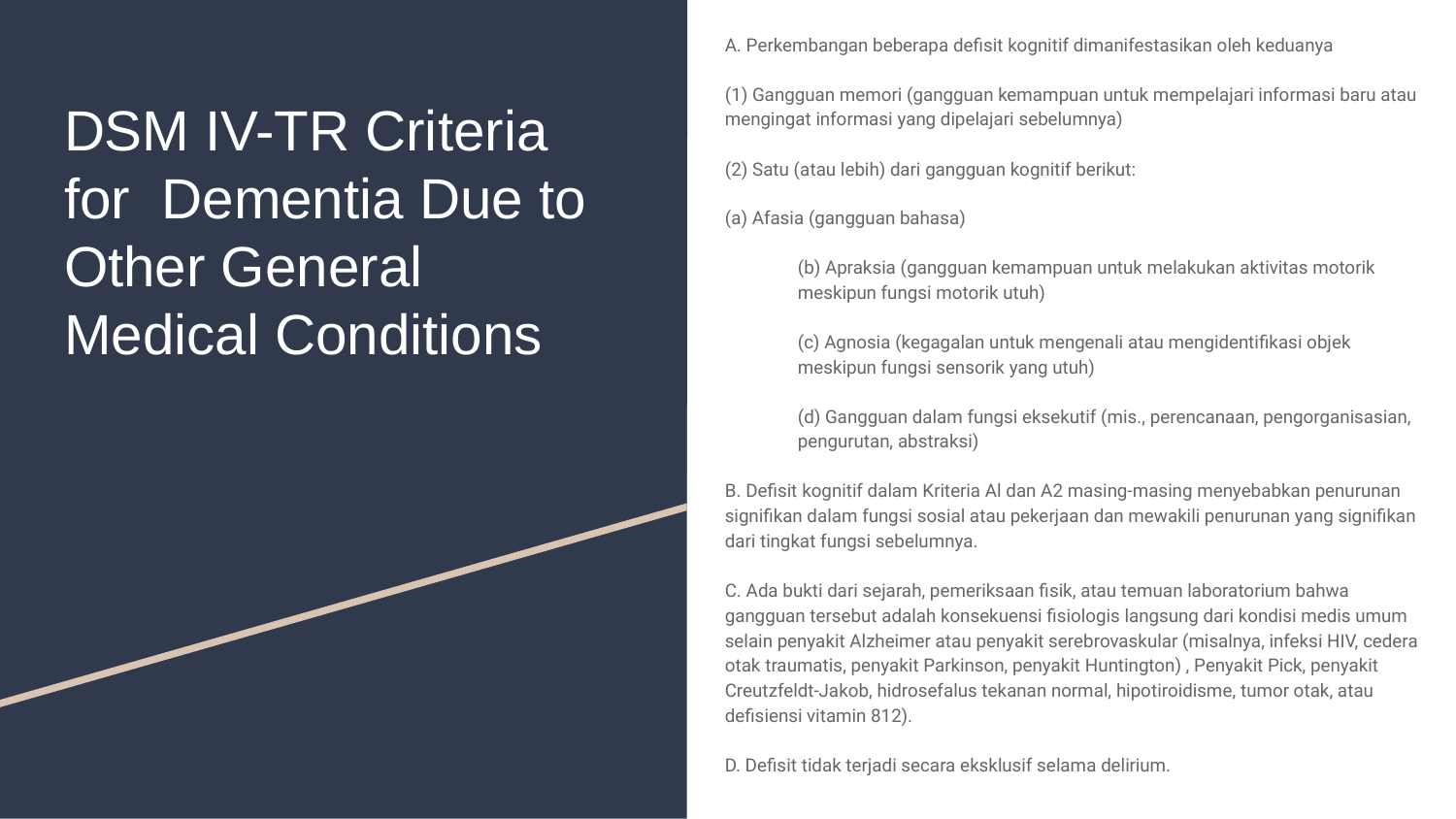

A. Perkembangan beberapa defisit kognitif dimanifestasikan oleh keduanya
(1) Gangguan memori (gangguan kemampuan untuk mempelajari informasi baru atau mengingat informasi yang dipelajari sebelumnya)
(2) Satu (atau lebih) dari gangguan kognitif berikut:
(a) Afasia (gangguan bahasa)
(b) Apraksia (gangguan kemampuan untuk melakukan aktivitas motorik meskipun fungsi motorik utuh)
(c) Agnosia (kegagalan untuk mengenali atau mengidentifikasi objek meskipun fungsi sensorik yang utuh)
(d) Gangguan dalam fungsi eksekutif (mis., perencanaan, pengorganisasian, pengurutan, abstraksi)
B. Defisit kognitif dalam Kriteria Al dan A2 masing-masing menyebabkan penurunan signifikan dalam fungsi sosial atau pekerjaan dan mewakili penurunan yang signifikan dari tingkat fungsi sebelumnya.
C. Ada bukti dari sejarah, pemeriksaan fisik, atau temuan laboratorium bahwa gangguan tersebut adalah konsekuensi fisiologis langsung dari kondisi medis umum selain penyakit Alzheimer atau penyakit serebrovaskular (misalnya, infeksi HIV, cedera otak traumatis, penyakit Parkinson, penyakit Huntington) , Penyakit Pick, penyakit Creutzfeldt-Jakob, hidrosefalus tekanan normal, hipotiroidisme, tumor otak, atau defisiensi vitamin 812).
D. Defisit tidak terjadi secara eksklusif selama delirium.

# DSM IV-TR Criteria for  Dementia Due to Other General Medical Conditions